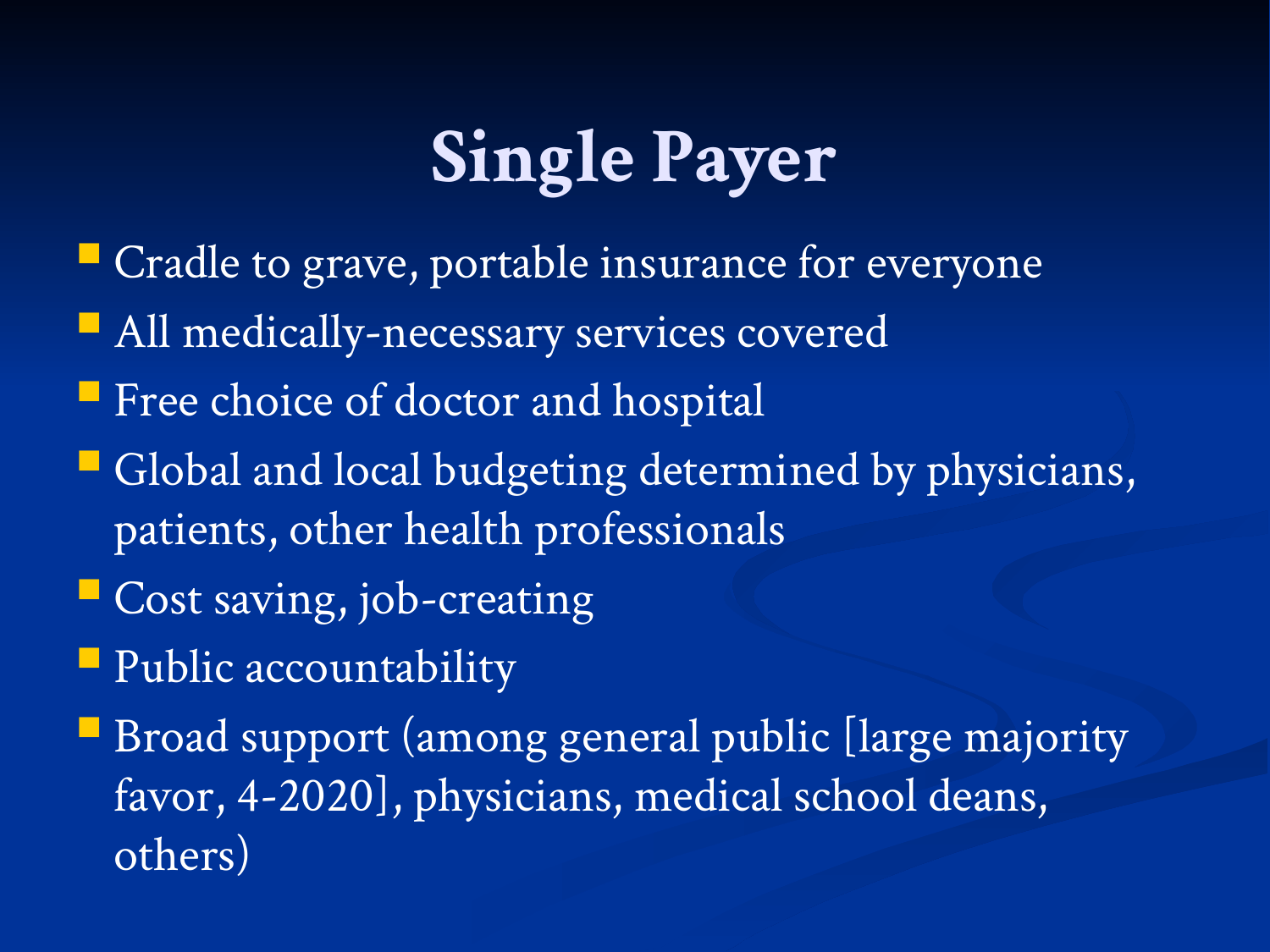

Single Payer
Cradle to grave, portable insurance for everyone
All medically-necessary services covered
Free choice of doctor and hospital
Global and local budgeting determined by physicians, patients, other health professionals
Cost saving, job-creating
Public accountability
Broad support (among general public [large majority favor, 4-2020], physicians, medical school deans, others)